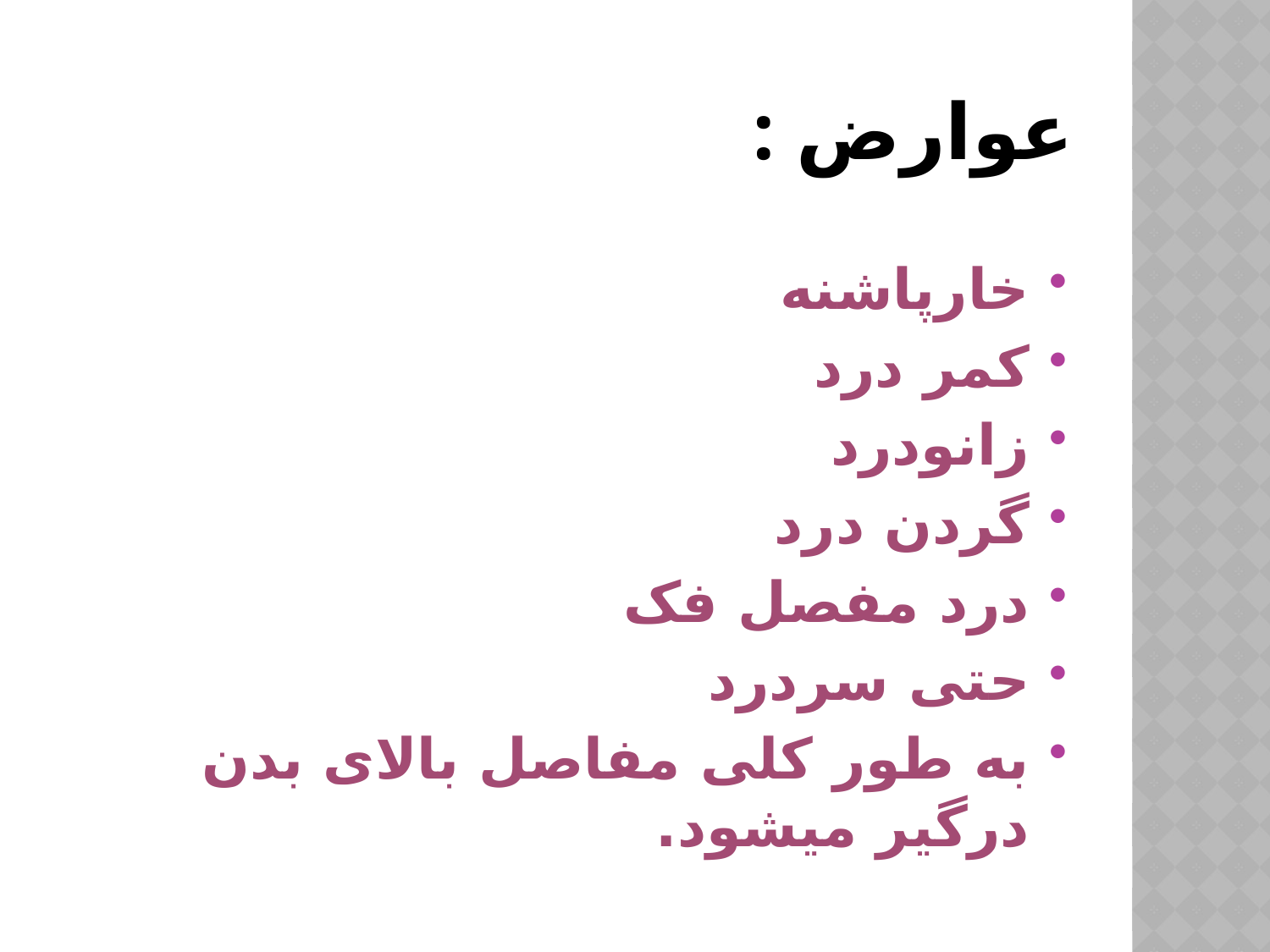

# عوارض :
خارپاشنه
کمر درد
زانودرد
گردن درد
درد مفصل فک
حتی سردرد
به طور کلی مفاصل بالای بدن درگیر میشود.